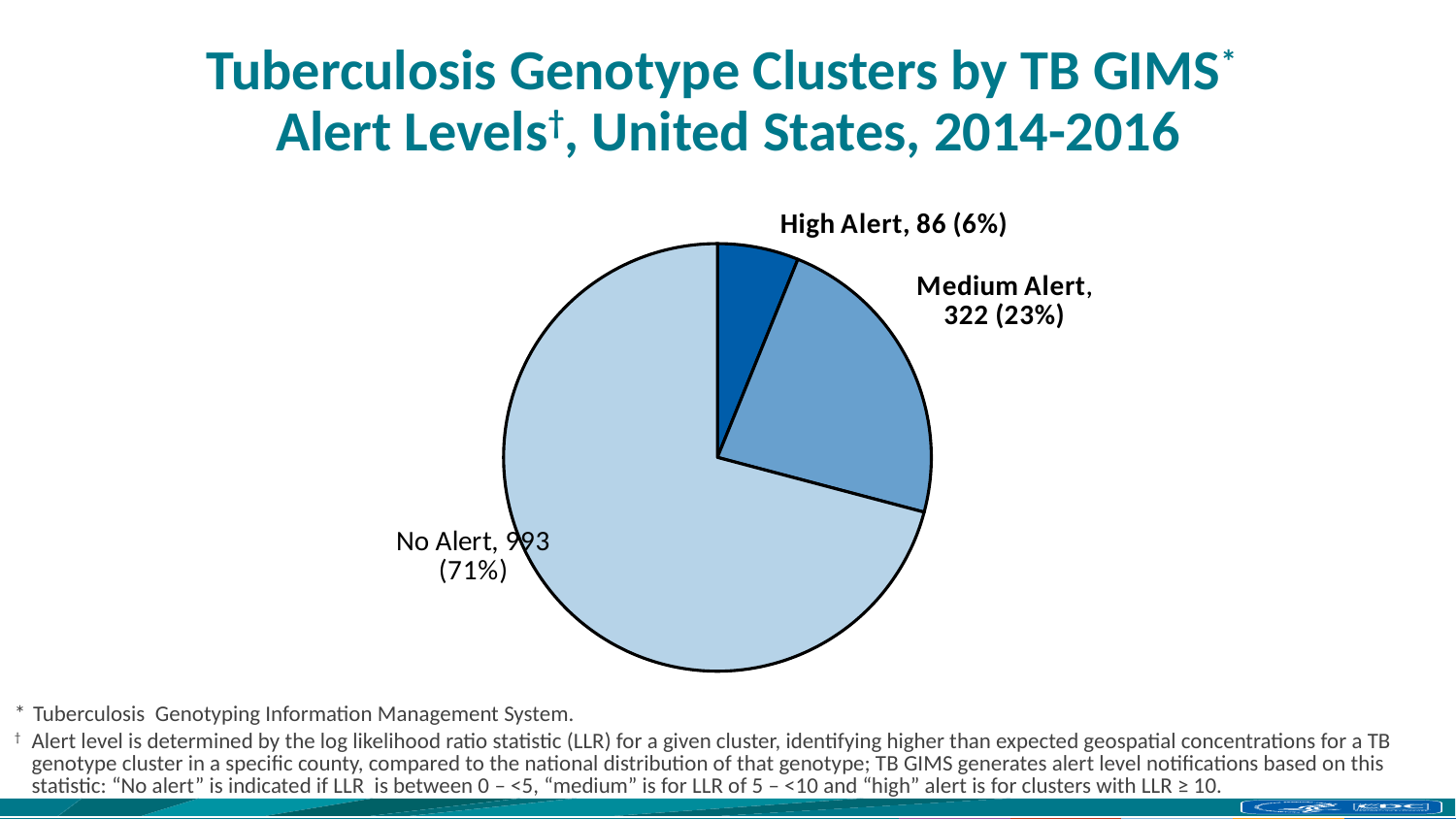

# Tuberculosis Genotype Clusters by TB GIMS* Alert Levels†, United States, 2014-2016

### Chart

| Category |  |
|---|---|
| High Alert | 86.0 |
| Medium Alert | 322.0 |
| No Alert | 993.0 |
*	Tuberculosis  Genotyping Information Management System.
†	Alert level is determined by the log likelihood ratio statistic (LLR) for a given cluster, identifying higher than expected geospatial concentrations for a TB genotype cluster in a specific county, compared to the national distribution of that genotype; TB GIMS generates alert level notifications based on this statistic: “No alert” is indicated if LLR  is between 0 – <5, “medium” is for LLR of 5 – <10 and “high” alert is for clusters with LLR ≥ 10.